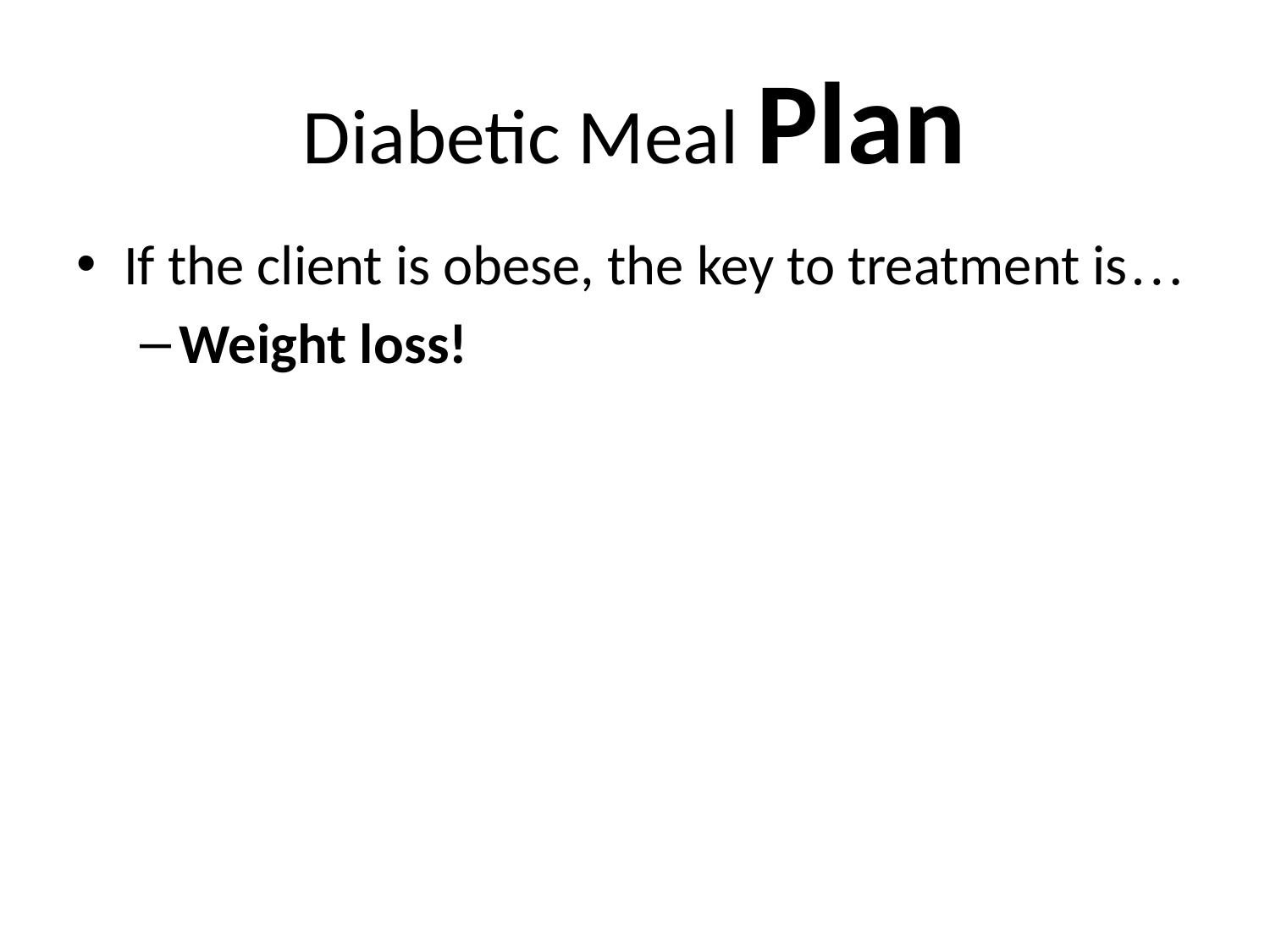

# Diabetic Meal Plan
If the client is obese, the key to treatment is…
Weight loss!